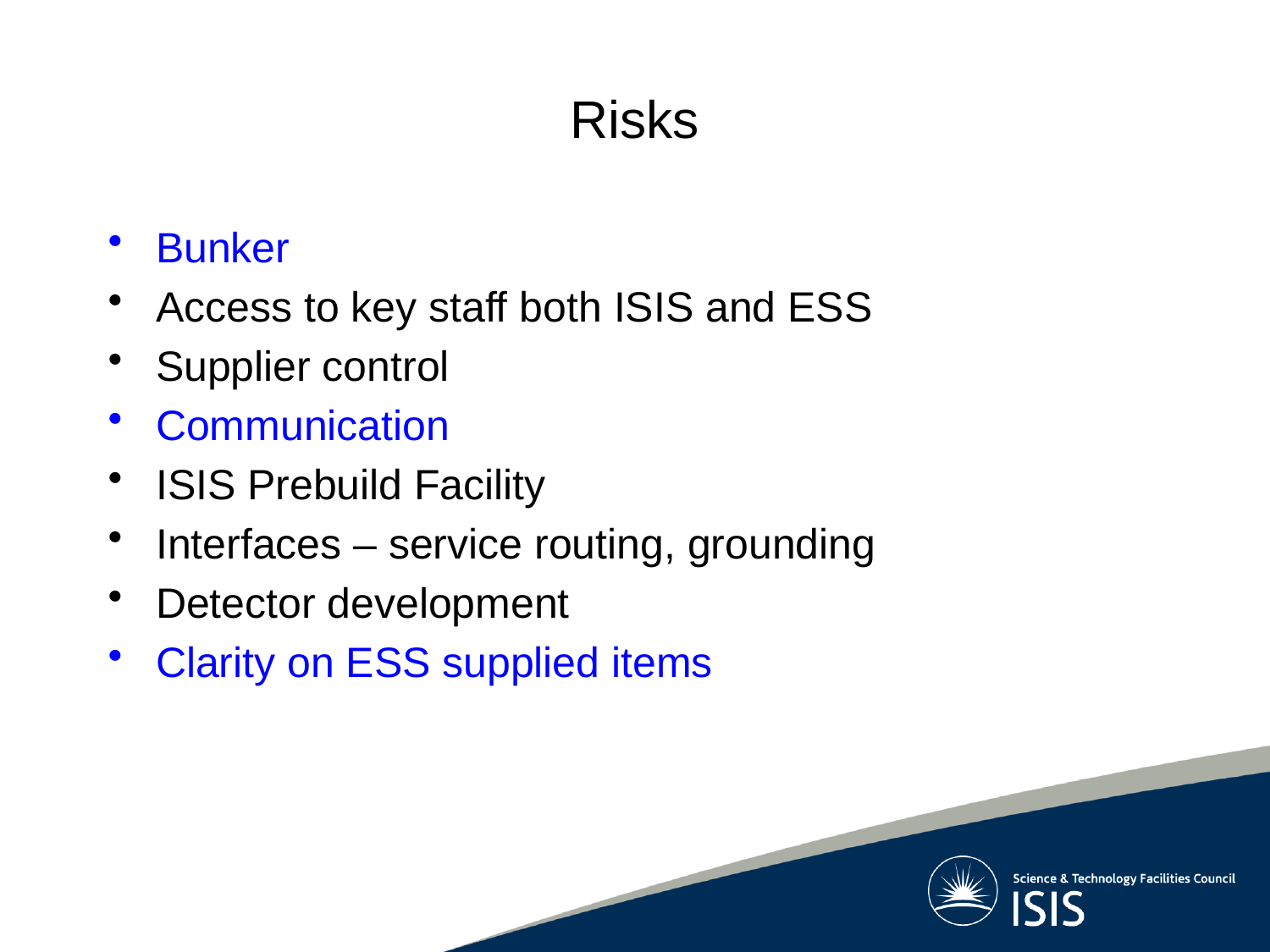

# Risks
Bunker
Access to key staff both ISIS and ESS
Supplier control
Communication
ISIS Prebuild Facility
Interfaces – service routing, grounding
Detector development
Clarity on ESS supplied items